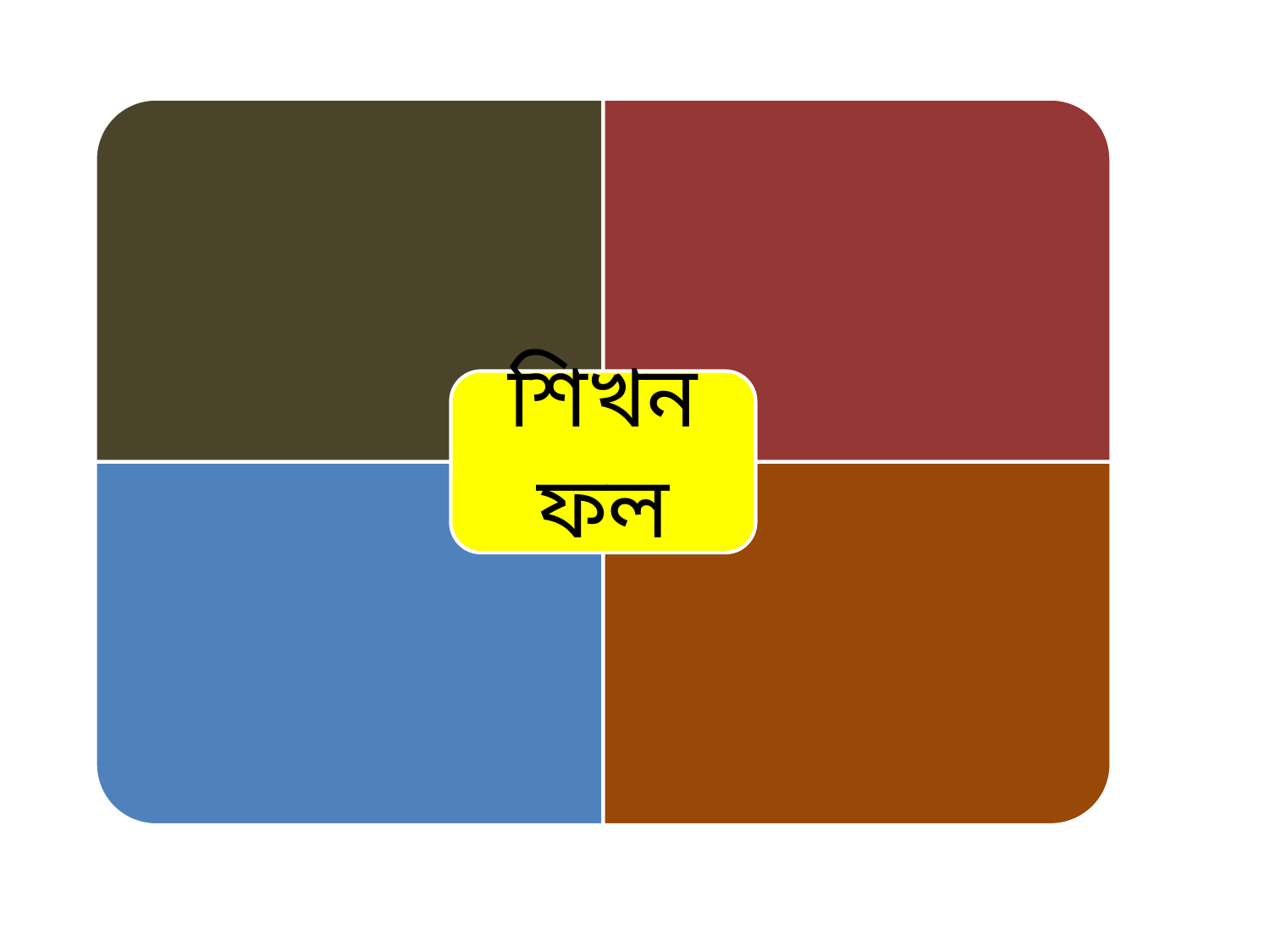

শিখন ফল
4। নাগরিকের দায়িত্ব বর্ণনা করতে পারবে।